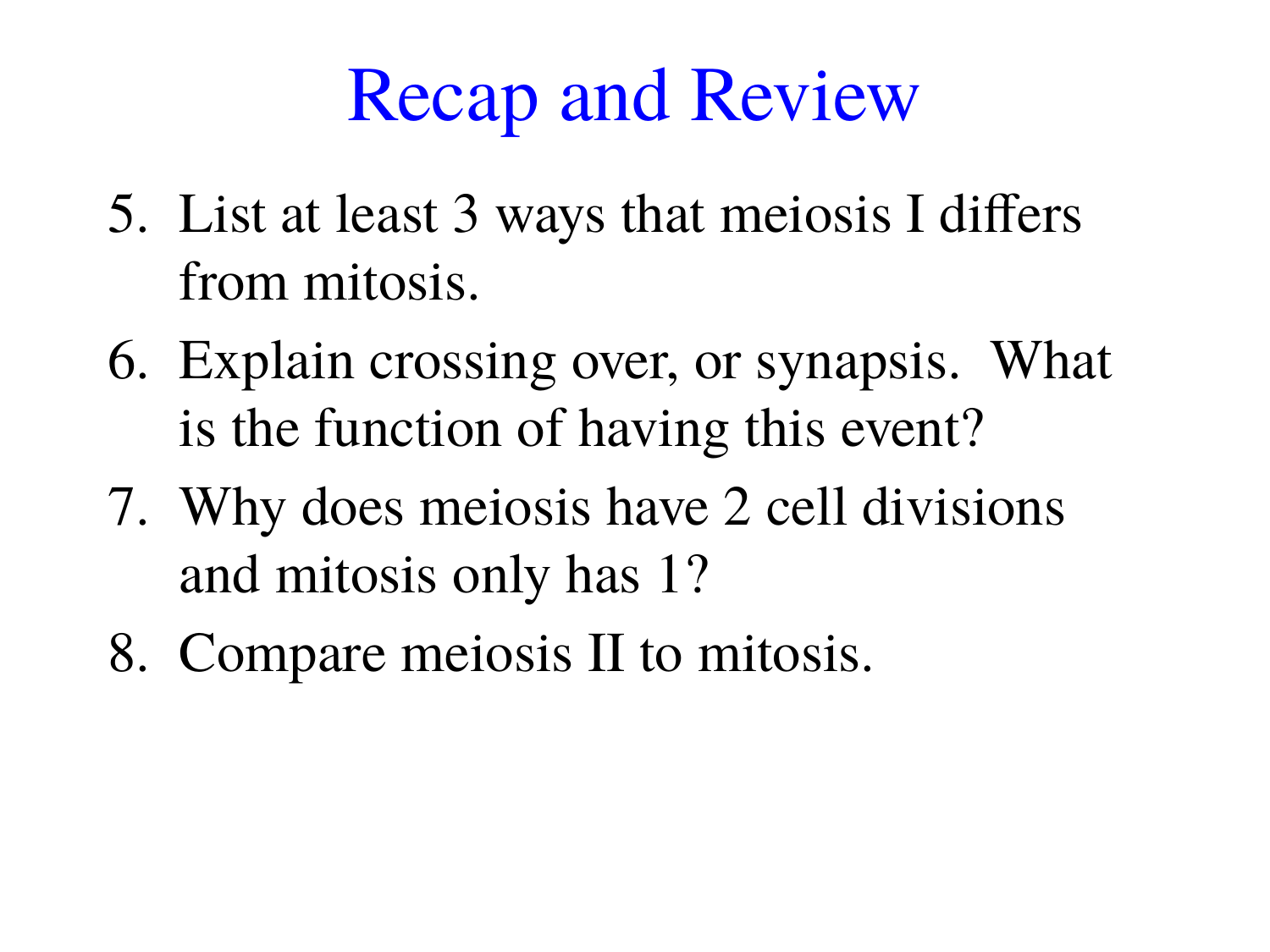

# Recap and Review
List at least 3 ways that meiosis I differs from mitosis.
Explain crossing over, or synapsis.  What is the function of having this event?
Why does meiosis have 2 cell divisions and mitosis only has 1?
Compare meiosis II to mitosis.